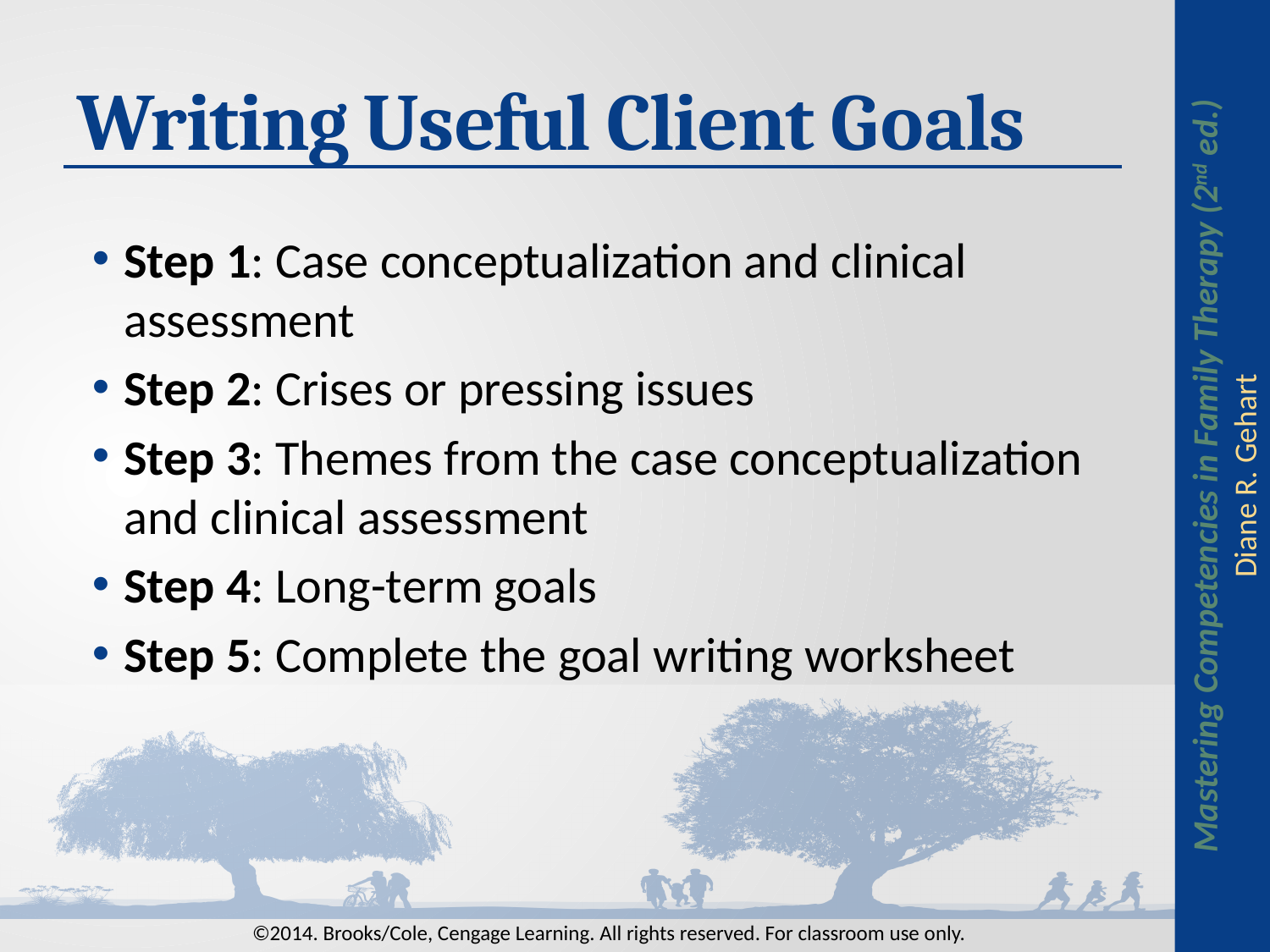

# Writing Useful Client Goals
Step 1: Case conceptualization and clinical assessment
Step 2: Crises or pressing issues
Step 3: Themes from the case conceptualization and clinical assessment
Step 4: Long-term goals
Step 5: Complete the goal writing worksheet